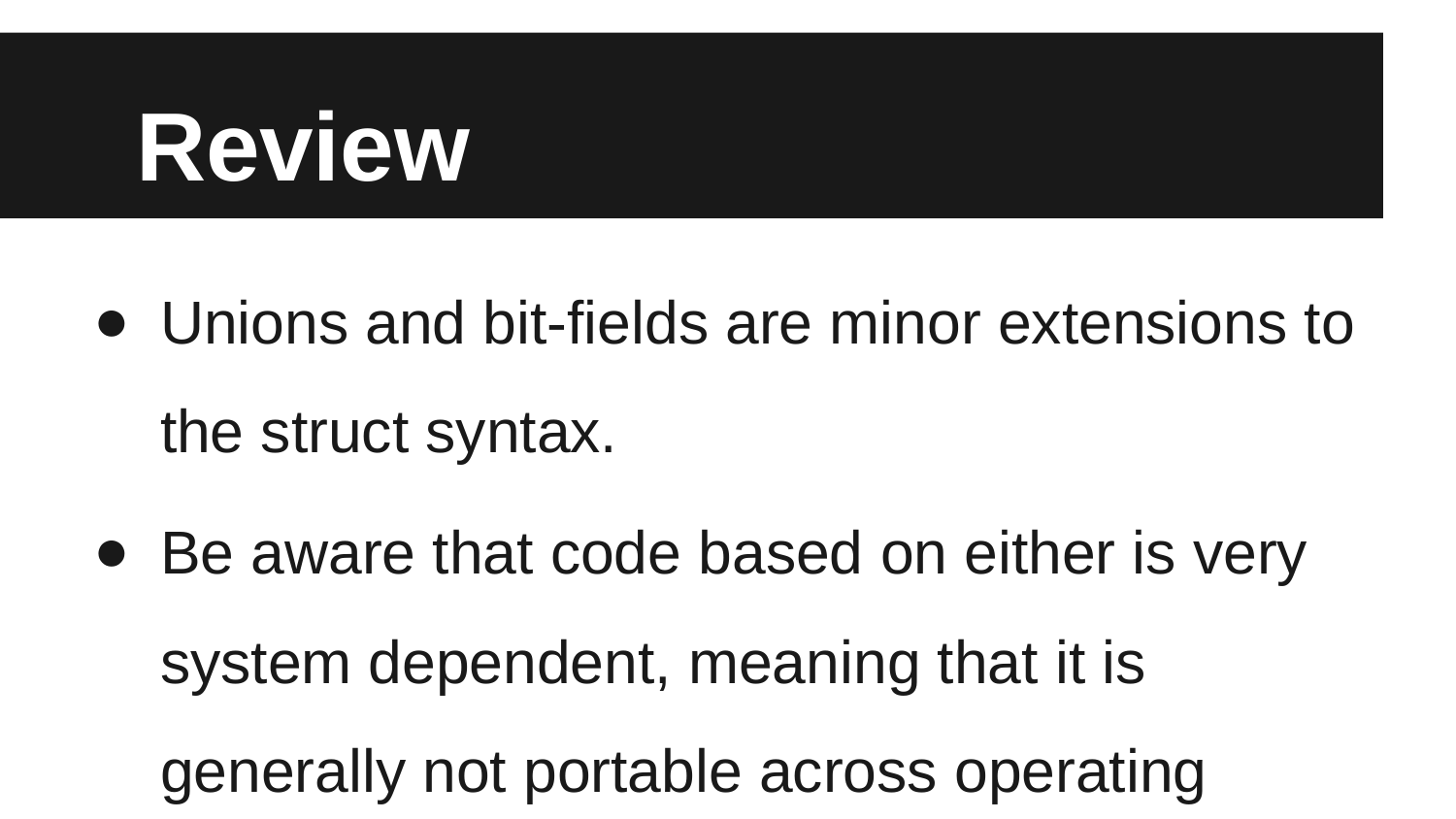

# Review
Unions and bit-fields are minor extensions to the struct syntax.
Be aware that code based on either is very system dependent, meaning that it is generally not portable across operating systems, hardware, or both